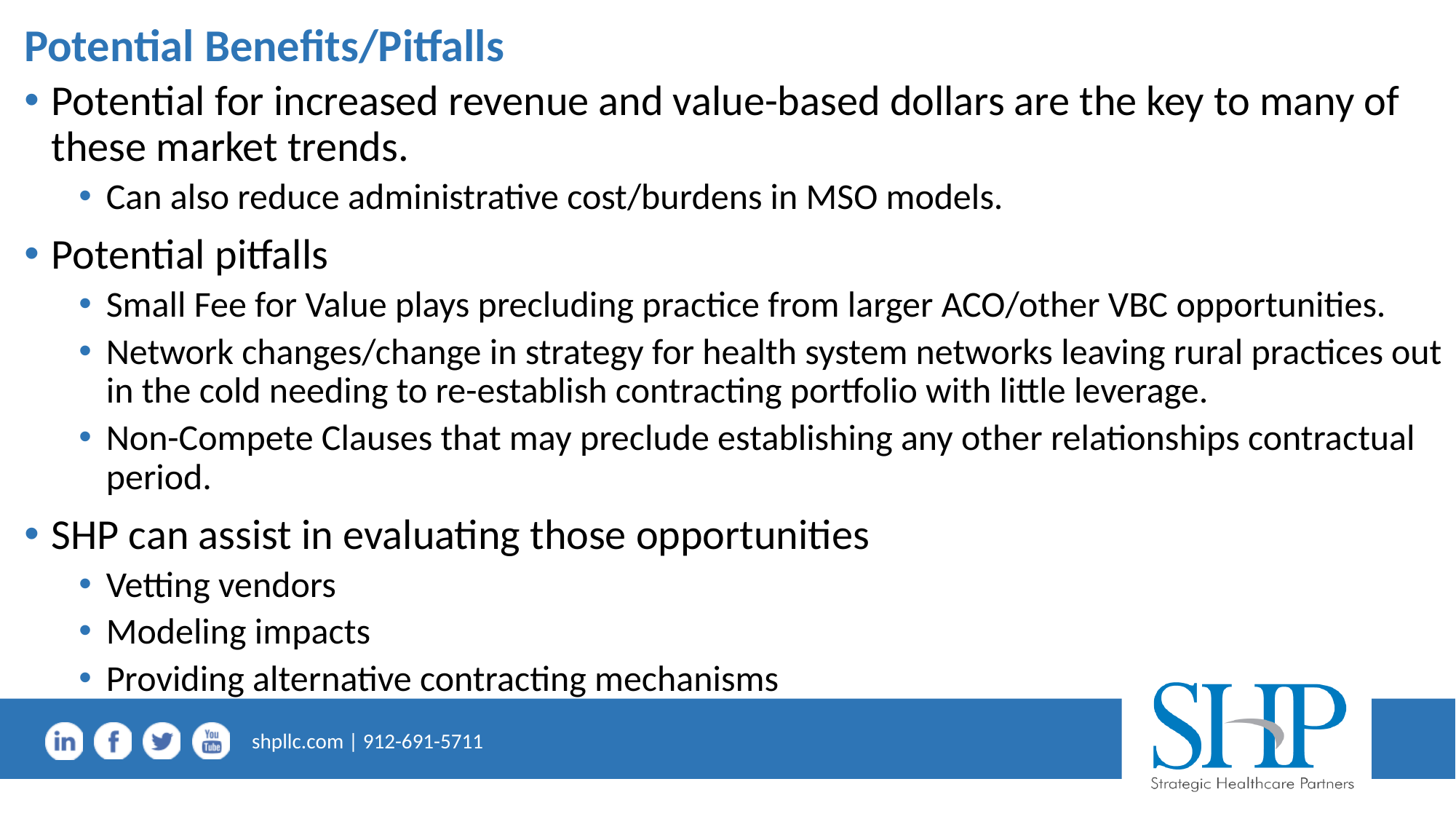

# Potential Benefits/Pitfalls
Potential for increased revenue and value-based dollars are the key to many of these market trends.
Can also reduce administrative cost/burdens in MSO models.
Potential pitfalls
Small Fee for Value plays precluding practice from larger ACO/other VBC opportunities.
Network changes/change in strategy for health system networks leaving rural practices out in the cold needing to re-establish contracting portfolio with little leverage.
Non-Compete Clauses that may preclude establishing any other relationships contractual period.
SHP can assist in evaluating those opportunities
Vetting vendors
Modeling impacts
Providing alternative contracting mechanisms